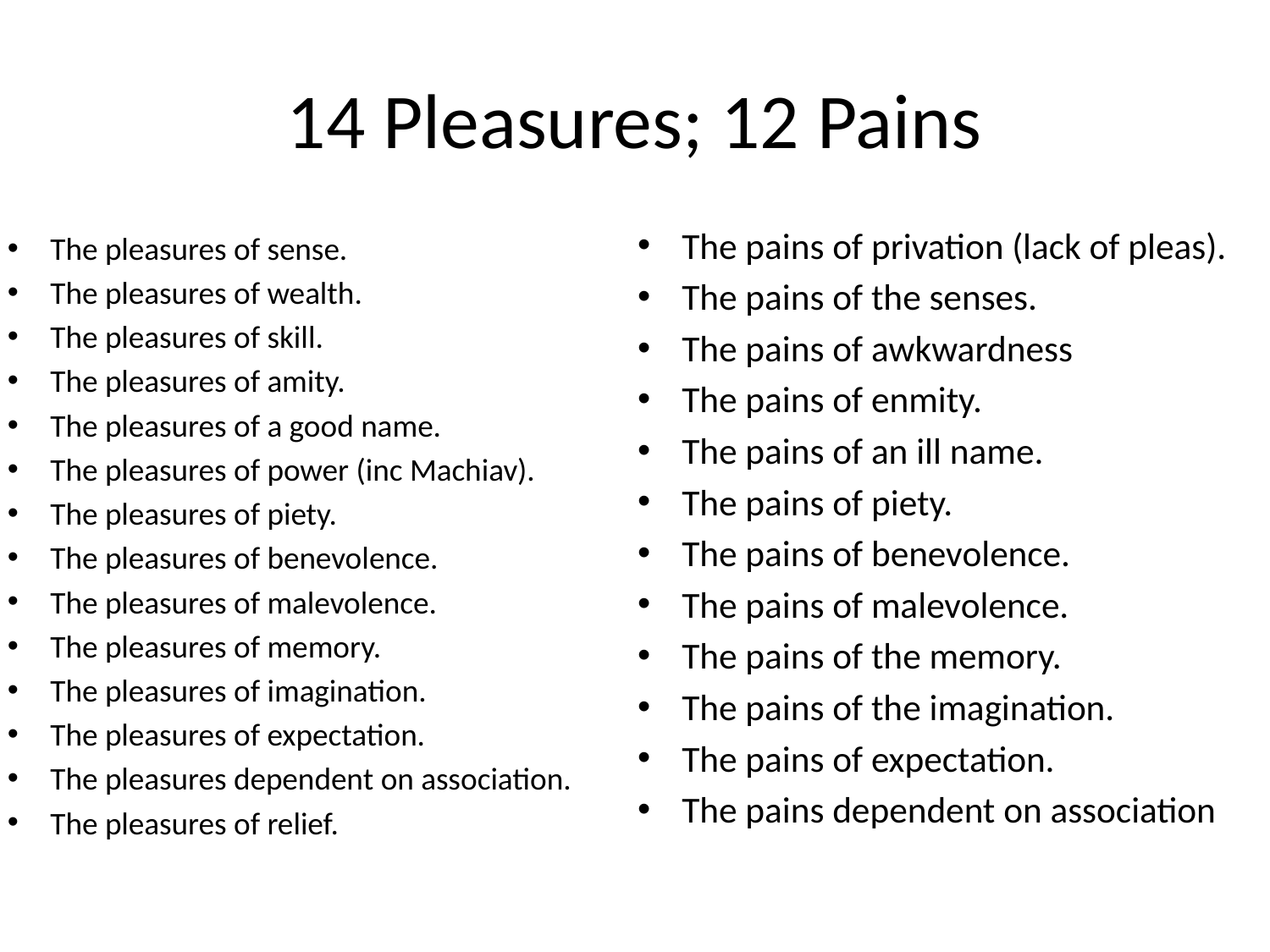

# 14 Pleasures; 12 Pains
The pains of privation (lack of pleas).
The pains of the senses.
The pains of awkwardness
The pains of enmity.
The pains of an ill name.
The pains of piety.
The pains of benevolence.
The pains of malevolence.
The pains of the memory.
The pains of the imagination.
The pains of expectation.
The pains dependent on association
The pleasures of sense.
The pleasures of wealth.
The pleasures of skill.
The pleasures of amity.
The pleasures of a good name.
The pleasures of power (inc Machiav).
The pleasures of piety.
The pleasures of benevolence.
The pleasures of malevolence.
The pleasures of memory.
The pleasures of imagination.
The pleasures of expectation.
The pleasures dependent on association.
The pleasures of relief.